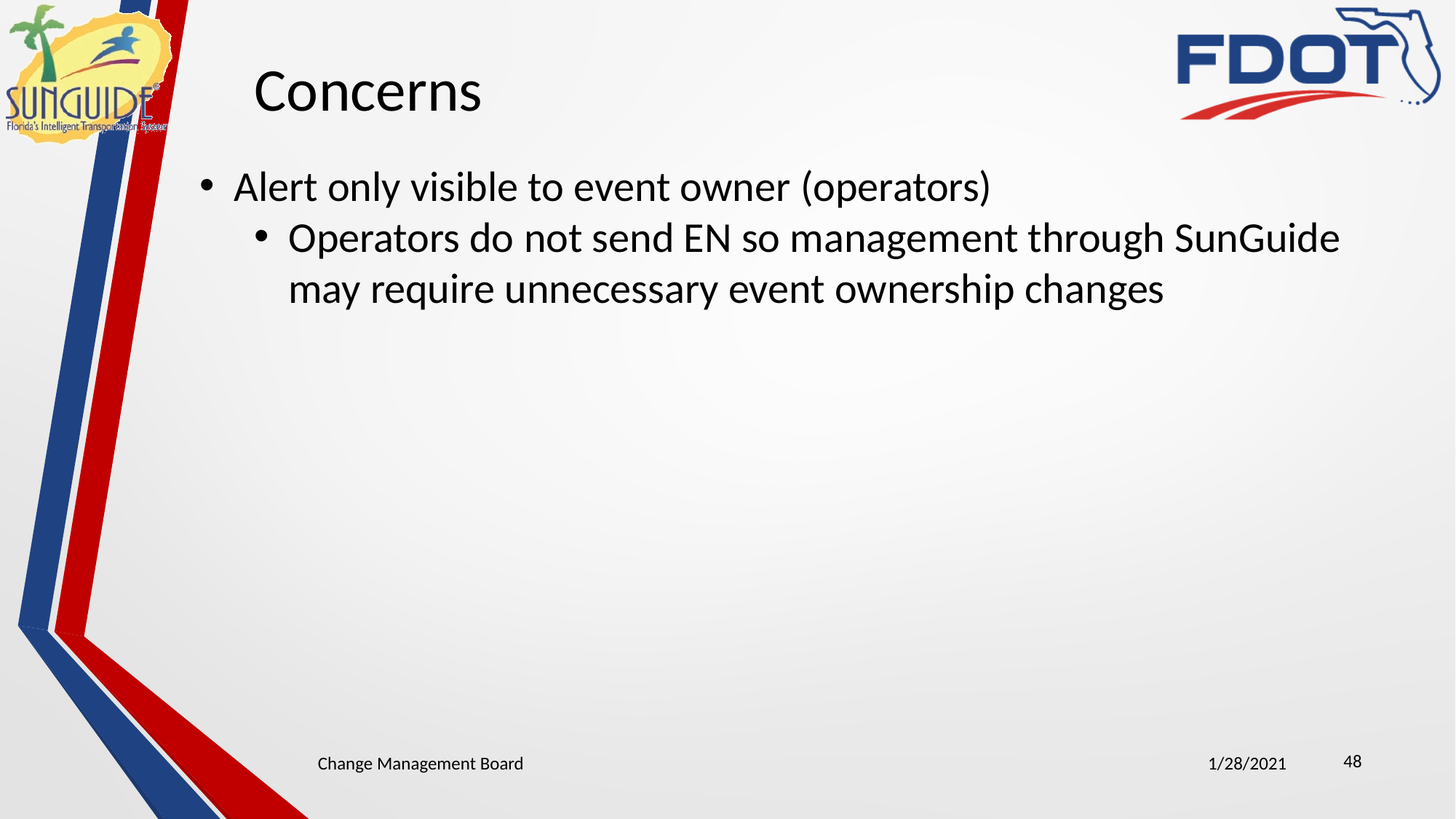

Concerns
Alert only visible to event owner (operators)
Operators do not send EN so management through SunGuide may require unnecessary event ownership changes

48
Change Management Board
1/28/2021